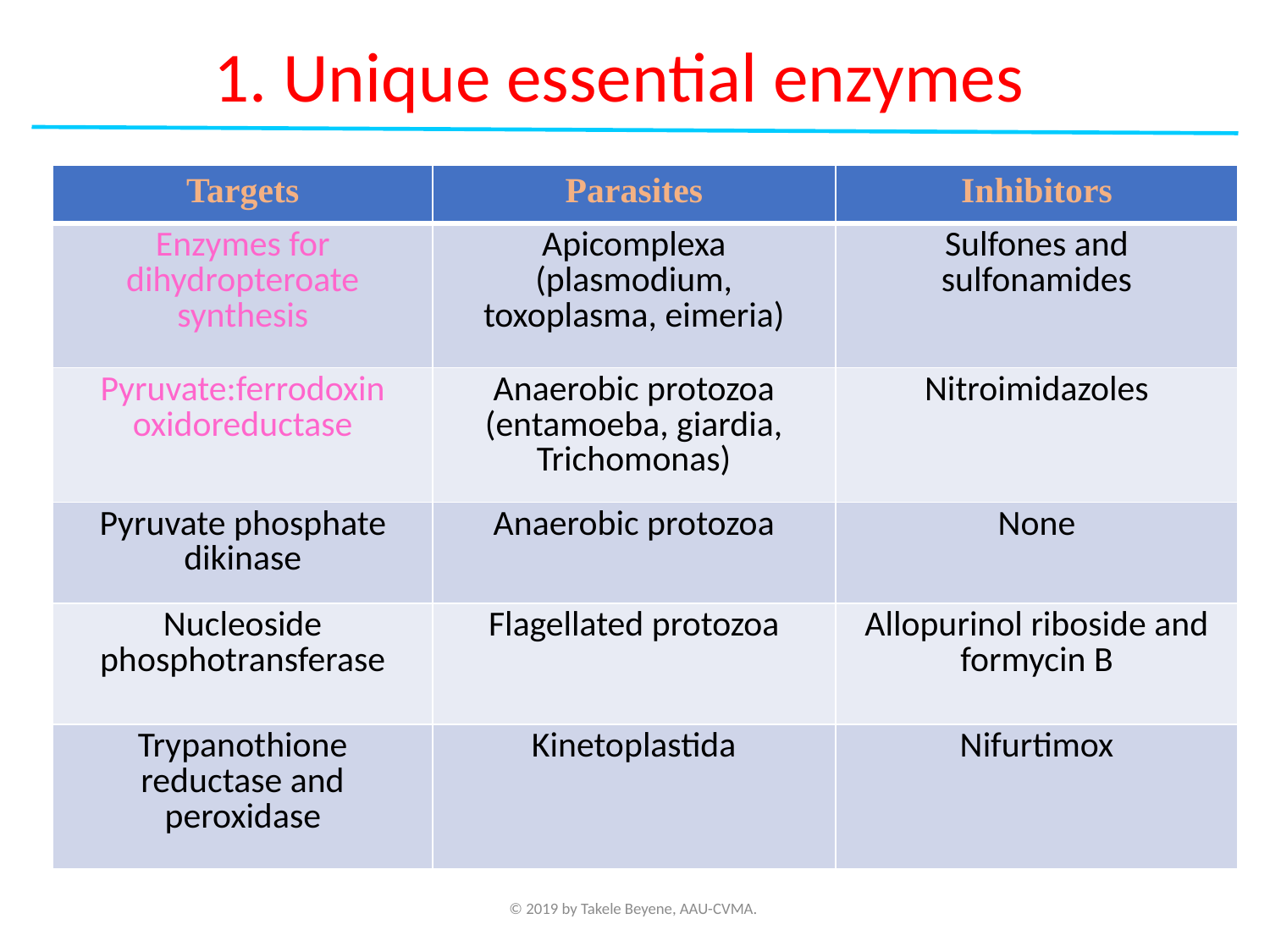

# 1. Unique essential enzymes

| Targets | Parasites | Inhibitors |
| --- | --- | --- |
| Enzymes for dihydropteroate synthesis | Apicomplexa (plasmodium, toxoplasma, eimeria) | Sulfones and sulfonamides |
| Pyruvate:ferrodoxin oxidoreductase | Anaerobic protozoa (entamoeba, giardia, Trichomonas) | Nitroimidazoles |
| Pyruvate phosphate dikinase | Anaerobic protozoa | None |
| Nucleoside phosphotransferase | Flagellated protozoa | Allopurinol riboside and formycin B |
| Trypanothione reductase and peroxidase | Kinetoplastida | Nifurtimox |
© 2019 by Takele Beyene, AAU-CVMA.